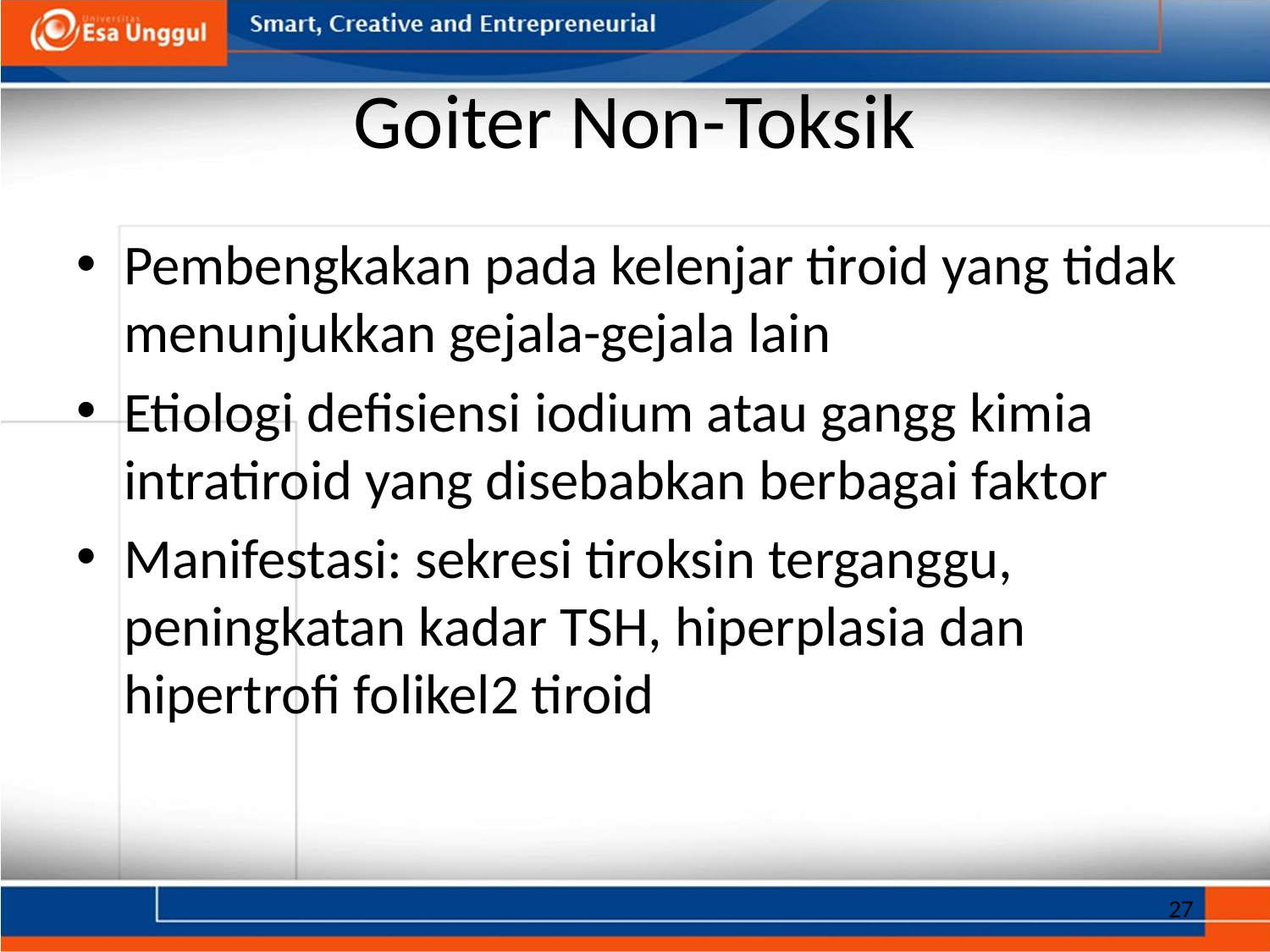

# Goiter Non-Toksik
Pembengkakan pada kelenjar tiroid yang tidak menunjukkan gejala-gejala lain
Etiologi defisiensi iodium atau gangg kimia intratiroid yang disebabkan berbagai faktor
Manifestasi: sekresi tiroksin terganggu, peningkatan kadar TSH, hiperplasia dan hipertrofi folikel2 tiroid
27